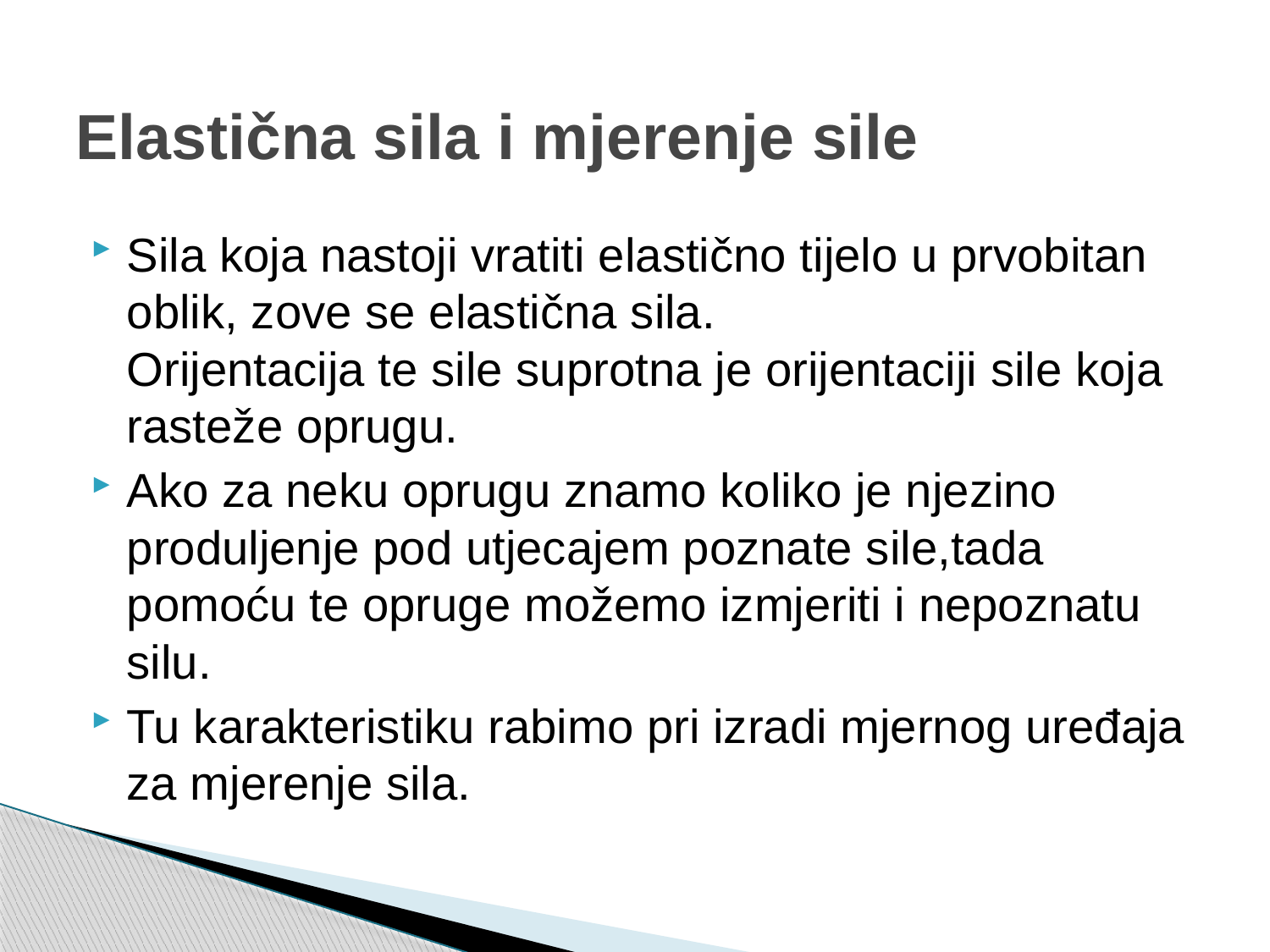

# Elastična sila i mjerenje sile
Sila koja nastoji vratiti elastično tijelo u prvobitan oblik, zove se elastična sila.
Orijentacija te sile suprotna je orijentaciji sile koja rasteže oprugu.
Ako za neku oprugu znamo koliko je njezino produljenje pod utjecajem poznate sile,tada pomoću te opruge možemo izmjeriti i nepoznatu silu.
Tu karakteristiku rabimo pri izradi mjernog uređaja za mjerenje sila.